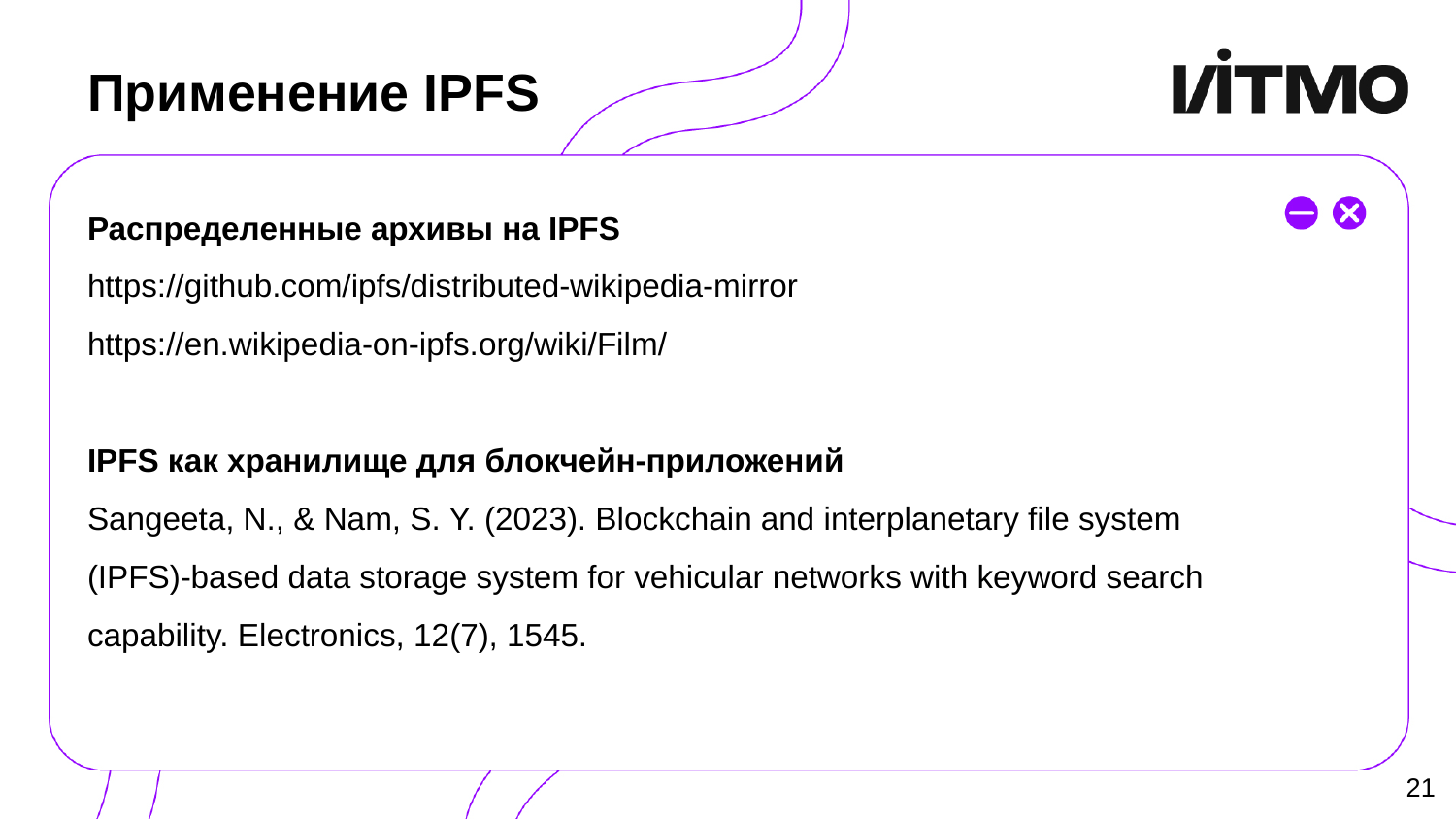

# Применение IPFS
Распределенные архивы на IPFS
https://github.com/ipfs/distributed-wikipedia-mirror
https://en.wikipedia-on-ipfs.org/wiki/Film/

IPFS как хранилище для блокчейн-приложений
Sangeeta, N., & Nam, S. Y. (2023). Blockchain and interplanetary file system (IPFS)-based data storage system for vehicular networks with keyword search capability. Electronics, 12(7), 1545.

21